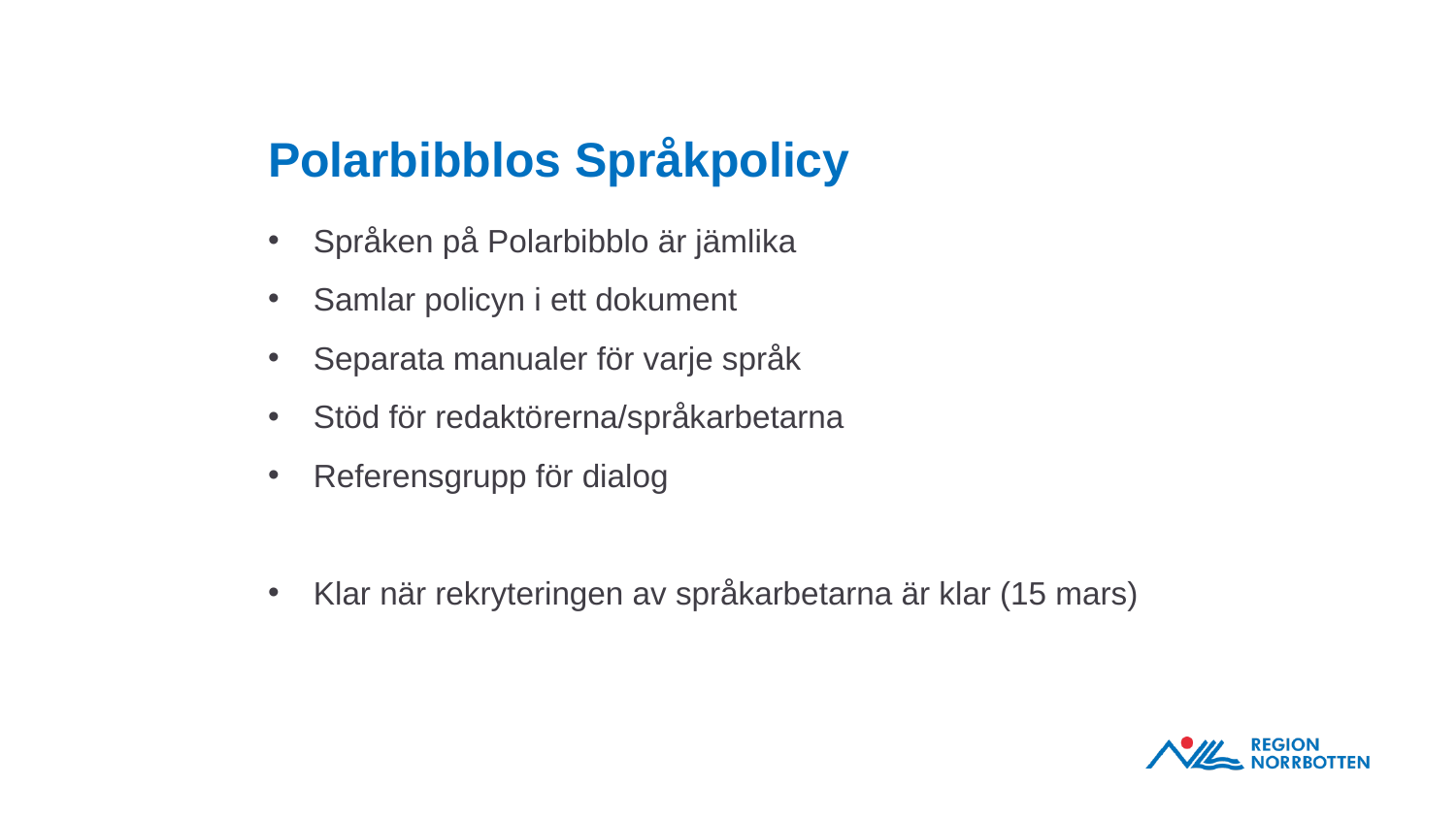

# Polarbibblos Språkpolicy
Språken på Polarbibblo är jämlika
Samlar policyn i ett dokument
Separata manualer för varje språk
Stöd för redaktörerna/språkarbetarna
Referensgrupp för dialog

Klar när rekryteringen av språkarbetarna är klar (15 mars)